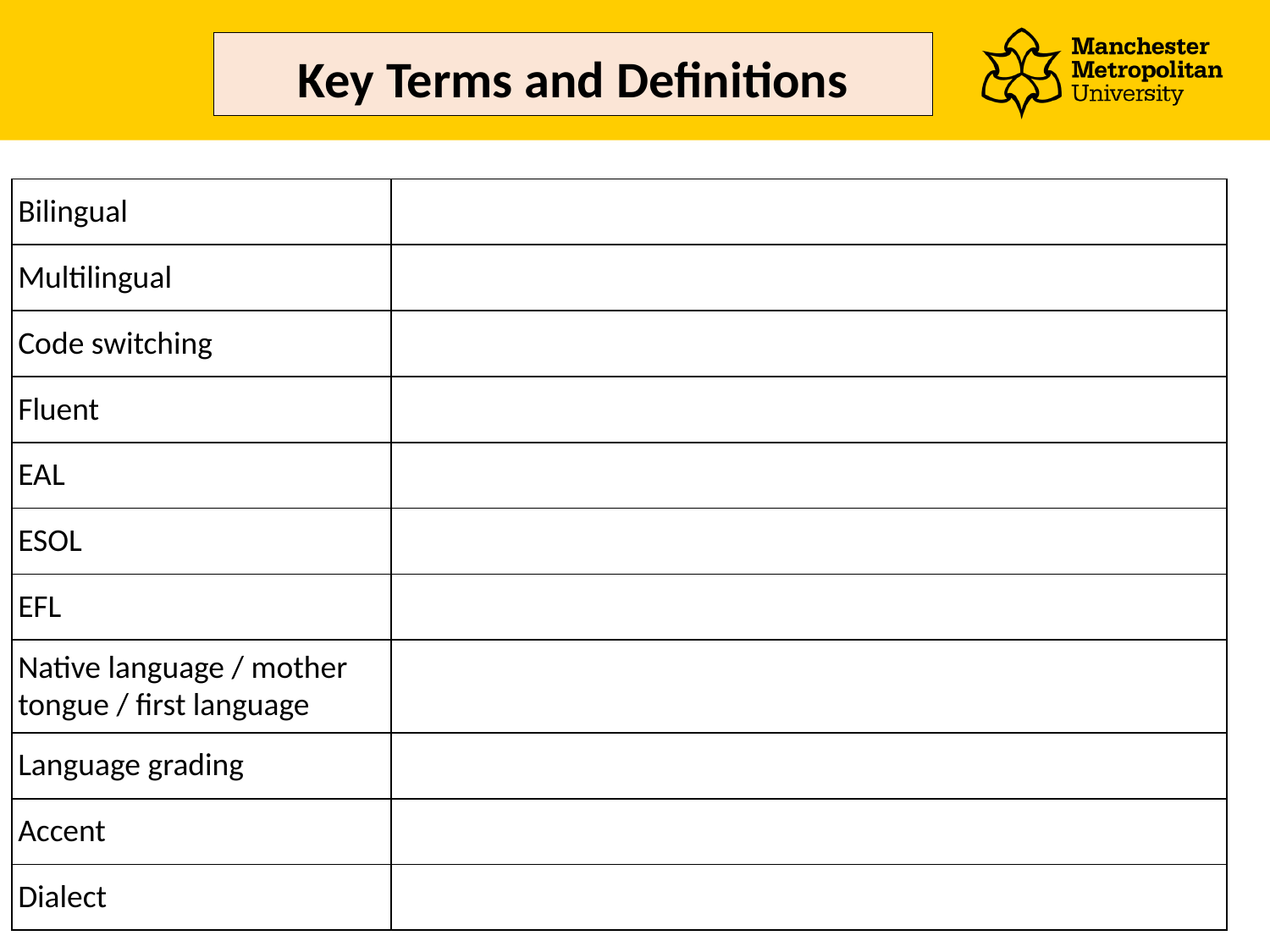

# Key Terms and Definitions
| Bilingual | Can speak two languages (fluently) |
| --- | --- |
| Multilingual | Can speak more than two languages (fluently) |
| Code switching | When a person switches languages or language varieties in speech (or text) |
| Fluent | possesses a high level of language (speaks naturally) |
| EAL | English as an Additional Language |
| ESOL | English for Speakers of Other Languages |
| EFL | English as a Foreign Language |
| Native language / mother tongue / first language | A person’s first language |
| Language grading | Changing your language to suit the listener/reader, e.g. simplifying language |
| Accent | a person’s pronunciation |
| Dialect | a person’s language (or language variety), e.g. vocabulary choice, grammar, etc. |